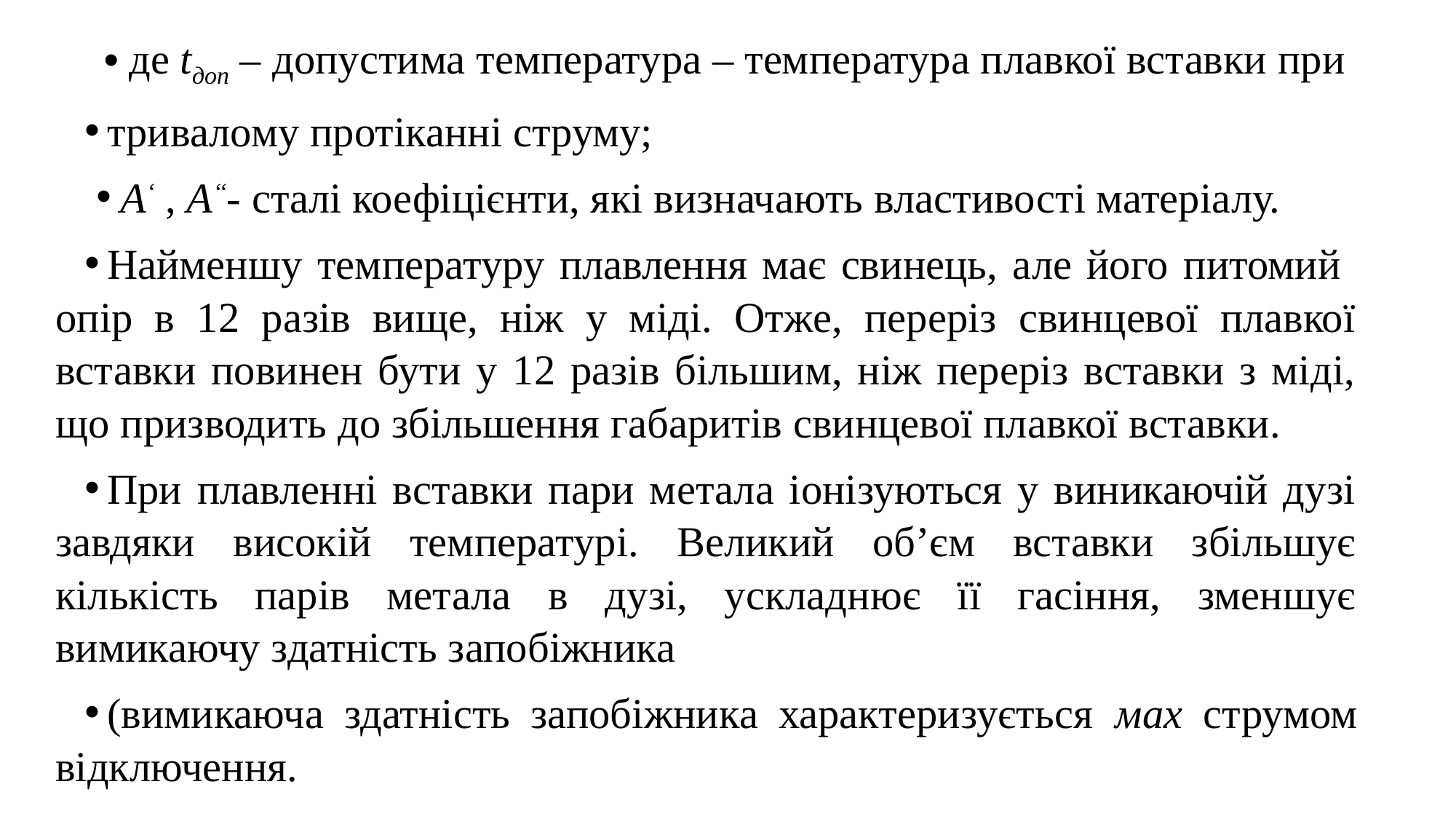

де tдоп – допустима температура – температура плавкої вставки при
тривалому протіканні струму;
А‘ , А‘‘- сталі коефіцієнти, які визначають властивості матеріалу.
Найменшу температуру плавлення має свинець, але його питомий  опір в 12 разів вище, ніж у міді. Отже, переріз свинцевої плавкої вставки повинен бути у 12 разів більшим, ніж переріз вставки з міді, що призводить до збільшення габаритів свинцевої плавкої вставки.
При плавленні вставки пари метала іонізуються у виникаючій дузі завдяки високій температурі. Великий об’єм вставки збільшує кількість парів метала в дузі, ускладнює її гасіння, зменшує вимикаючу здатність запобіжника
(вимикаюча здатність запобіжника характеризується мах струмом відключення.